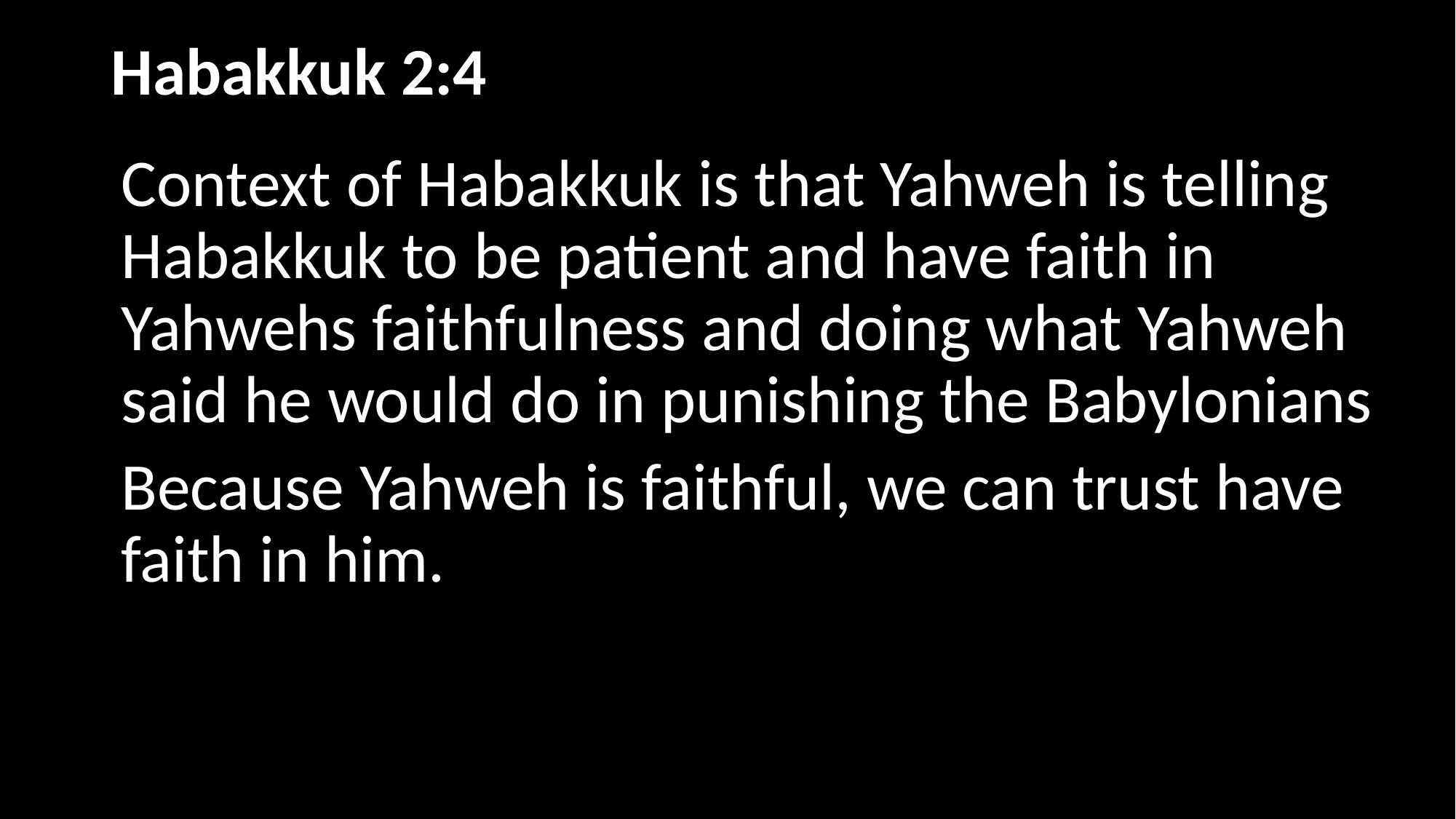

# Habakkuk 2:4	)
Context of Habakkuk is that Yahweh is telling Habakkuk to be patient and have faith in Yahwehs faithfulness and doing what Yahweh said he would do in punishing the Babylonians
Because Yahweh is faithful, we can trust have faith in him.